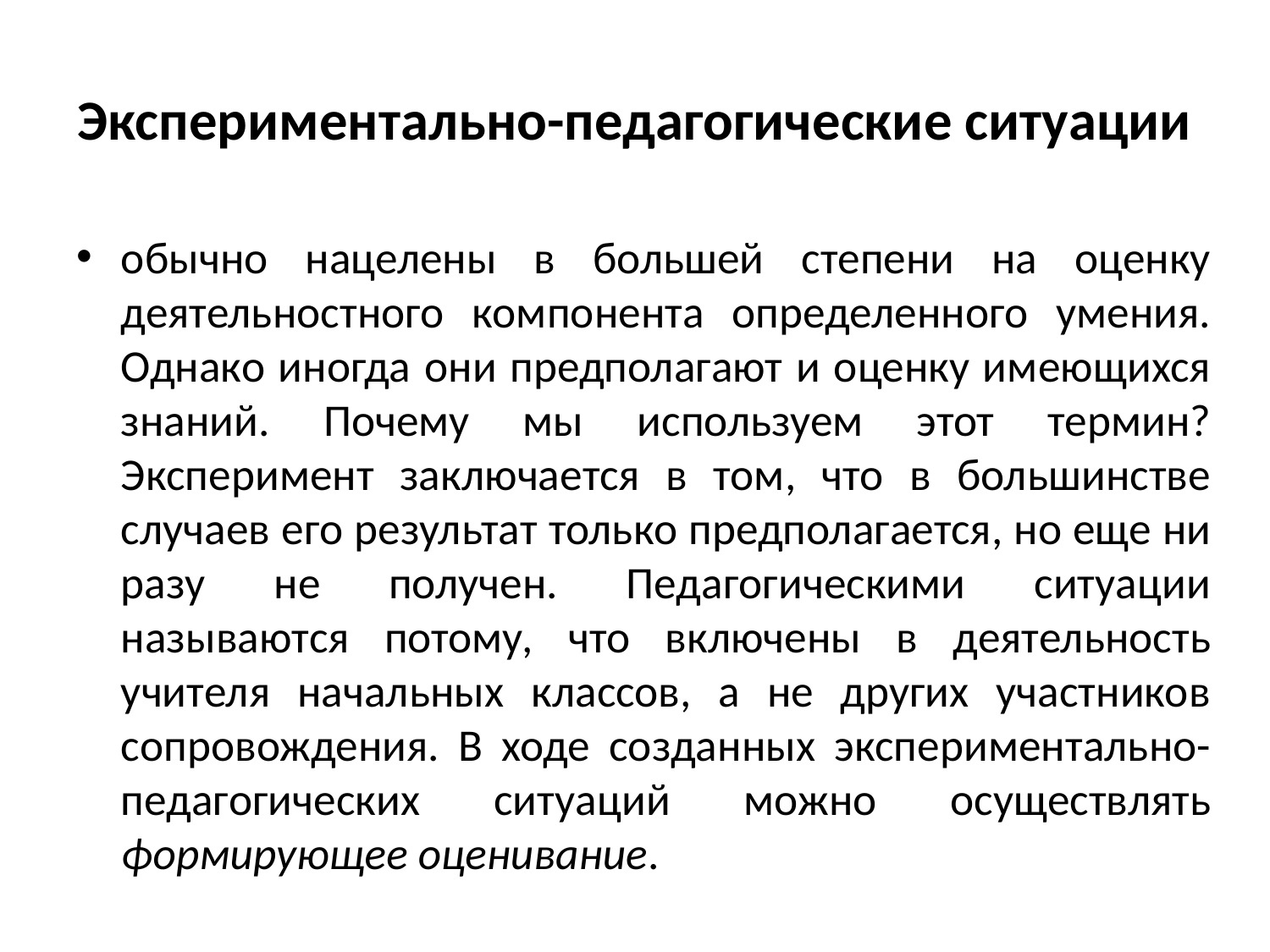

# Экспериментально-педагогические ситуации
обычно нацелены в большей степени на оценку деятельностного компонента определенного умения. Однако иногда они предполагают и оценку имеющихся знаний. Почему мы используем этот термин? Эксперимент заключается в том, что в большинстве случаев его результат только предполагается, но еще ни разу не получен. Педагогическими ситуации называются потому, что включены в деятельность учителя начальных классов, а не других участников сопровождения. В ходе созданных экспериментально-педагогических ситуаций можно осуществлять формирующее оценивание.